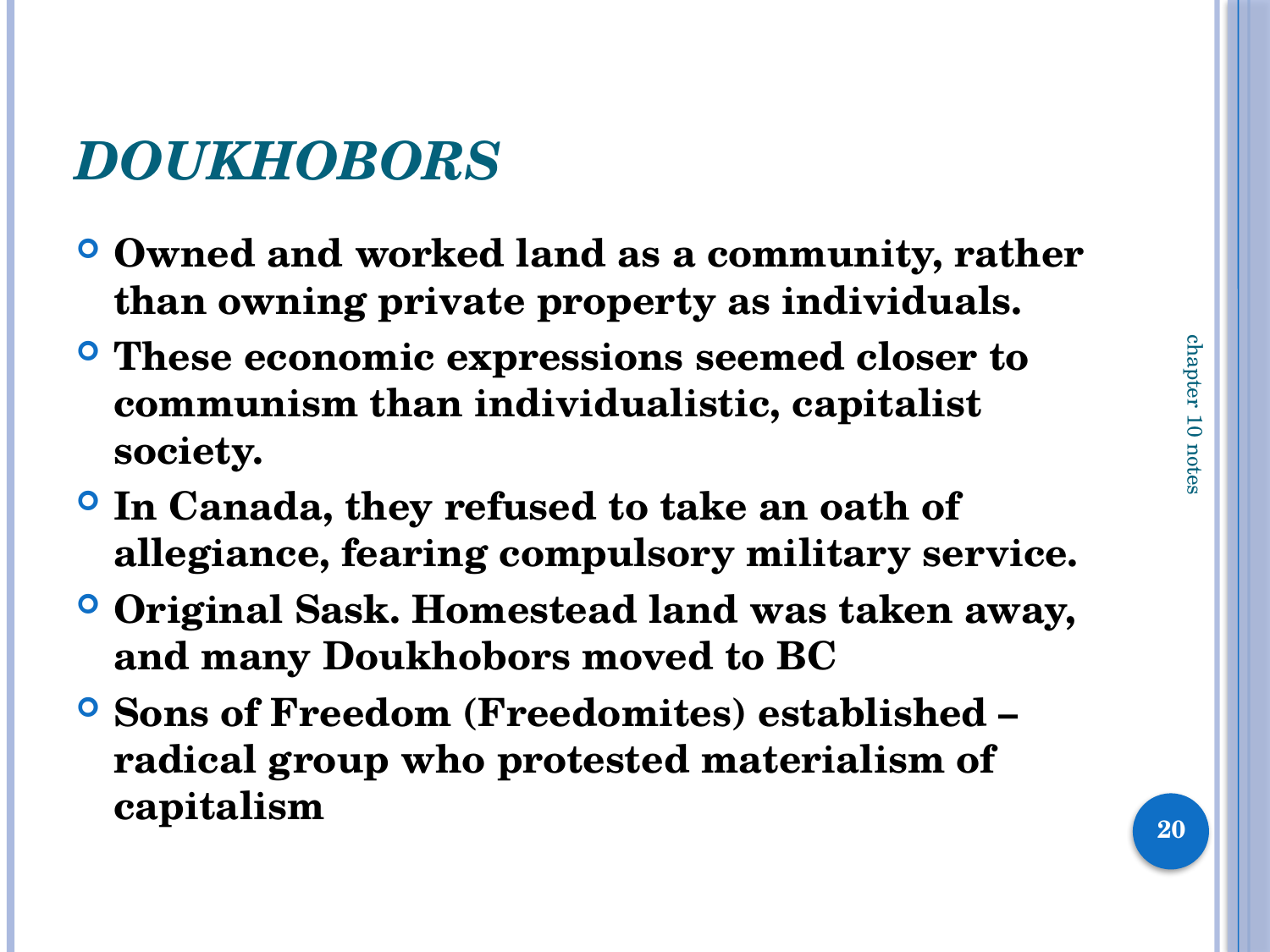

# Doukhobors
Owned and worked land as a community, rather than owning private property as individuals.
These economic expressions seemed closer to communism than individualistic, capitalist society.
In Canada, they refused to take an oath of allegiance, fearing compulsory military service.
Original Sask. Homestead land was taken away, and many Doukhobors moved to BC
Sons of Freedom (Freedomites) established – radical group who protested materialism of capitalism
chapter 10 notes
20